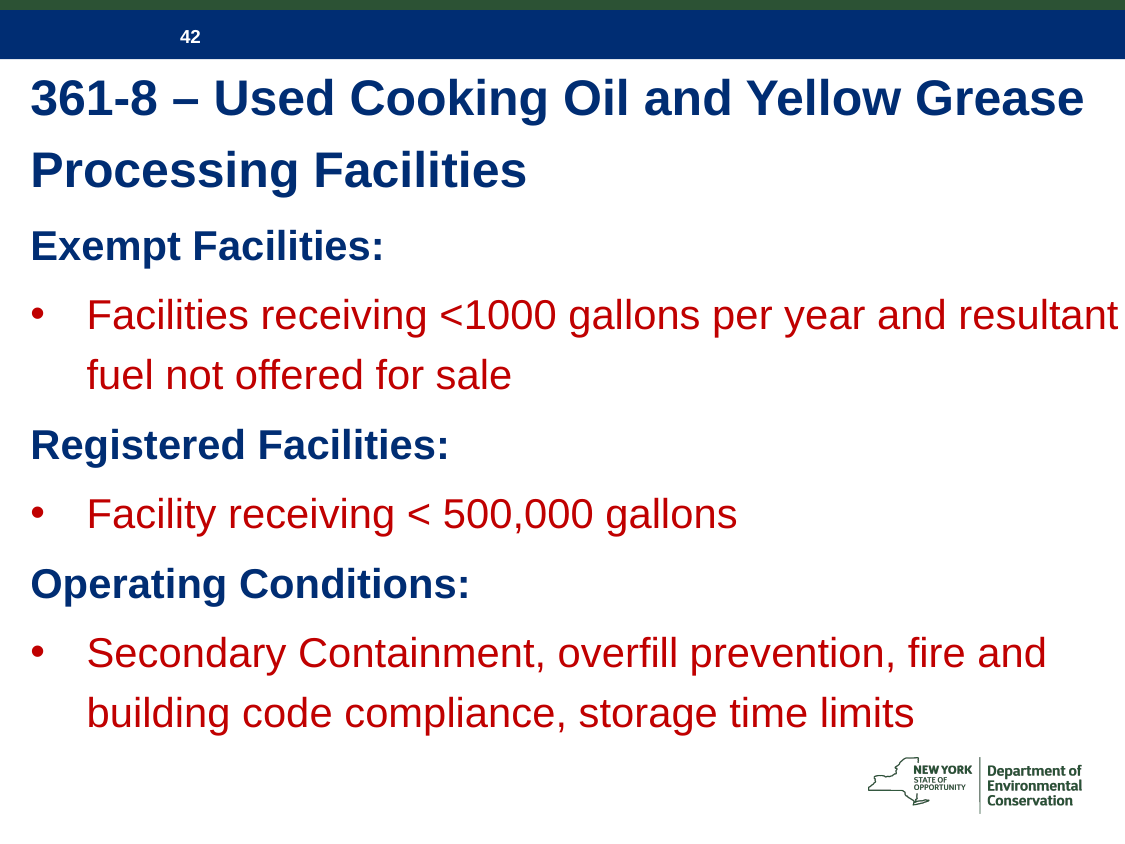

# 361-8 – Used Cooking Oil and Yellow Grease Processing Facilities
Exempt Facilities:
Facilities receiving <1000 gallons per year and resultant fuel not offered for sale
Registered Facilities:
Facility receiving < 500,000 gallons
Operating Conditions:
Secondary Containment, overfill prevention, fire and building code compliance, storage time limits